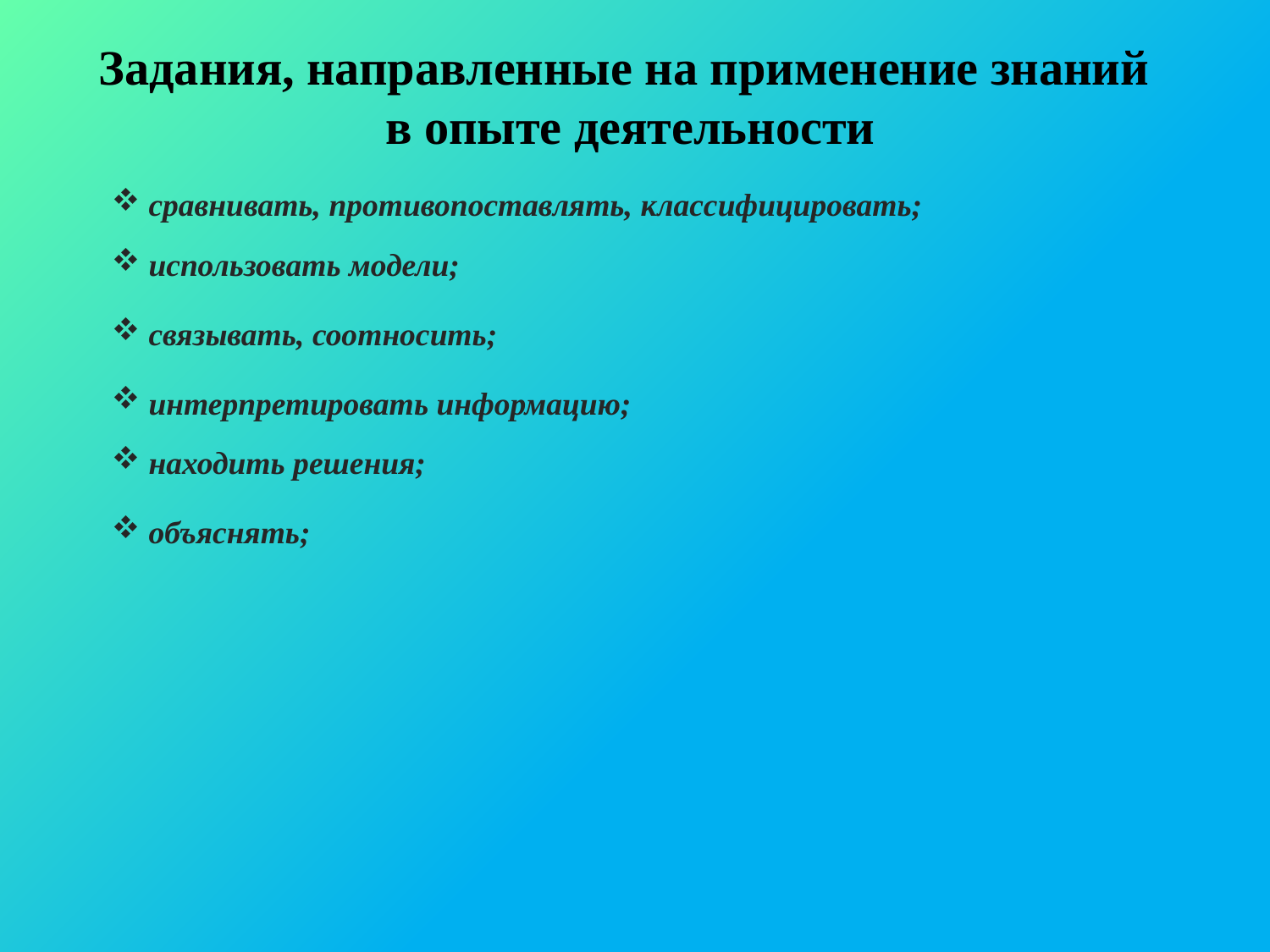

Задания, направленные на применение знаний
в опыте деятельности

 сравнивать, противопоставлять, классифицировать;
 использовать модели;
 связывать, соотносить;
 интерпретировать информацию;
 находить решения;
 объяснять;